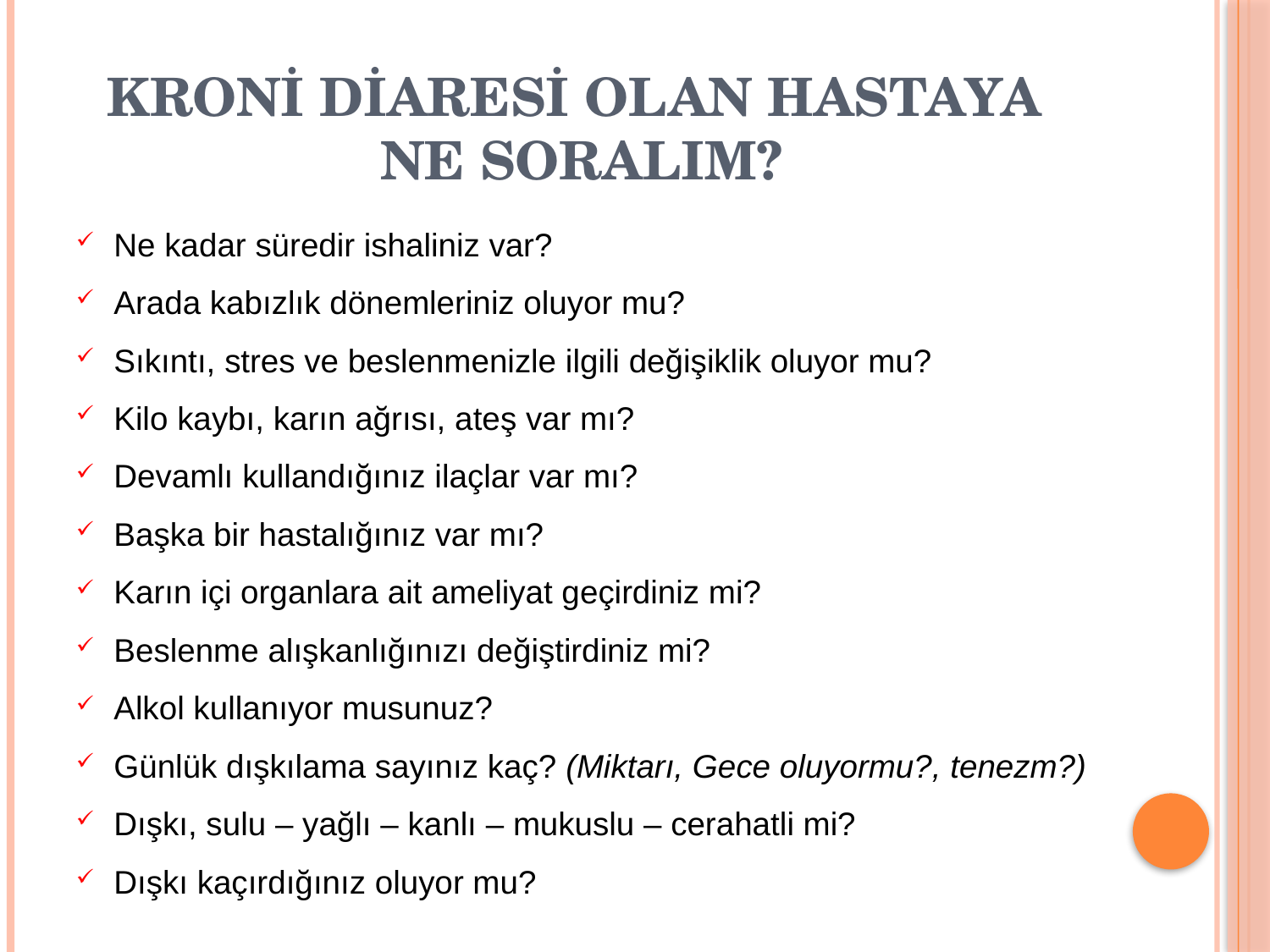

# KRONİ DİARESİ OLAN HASTAYA NE SORALIM?
Ne kadar süredir ishaliniz var?
Arada kabızlık dönemleriniz oluyor mu?
Sıkıntı, stres ve beslenmenizle ilgili değişiklik oluyor mu?
Kilo kaybı, karın ağrısı, ateş var mı?
Devamlı kullandığınız ilaçlar var mı?
Başka bir hastalığınız var mı?
Karın içi organlara ait ameliyat geçirdiniz mi?
Beslenme alışkanlığınızı değiştirdiniz mi?
Alkol kullanıyor musunuz?
Günlük dışkılama sayınız kaç? (Miktarı, Gece oluyormu?, tenezm?)
Dışkı, sulu – yağlı – kanlı – mukuslu – cerahatli mi?
Dışkı kaçırdığınız oluyor mu?